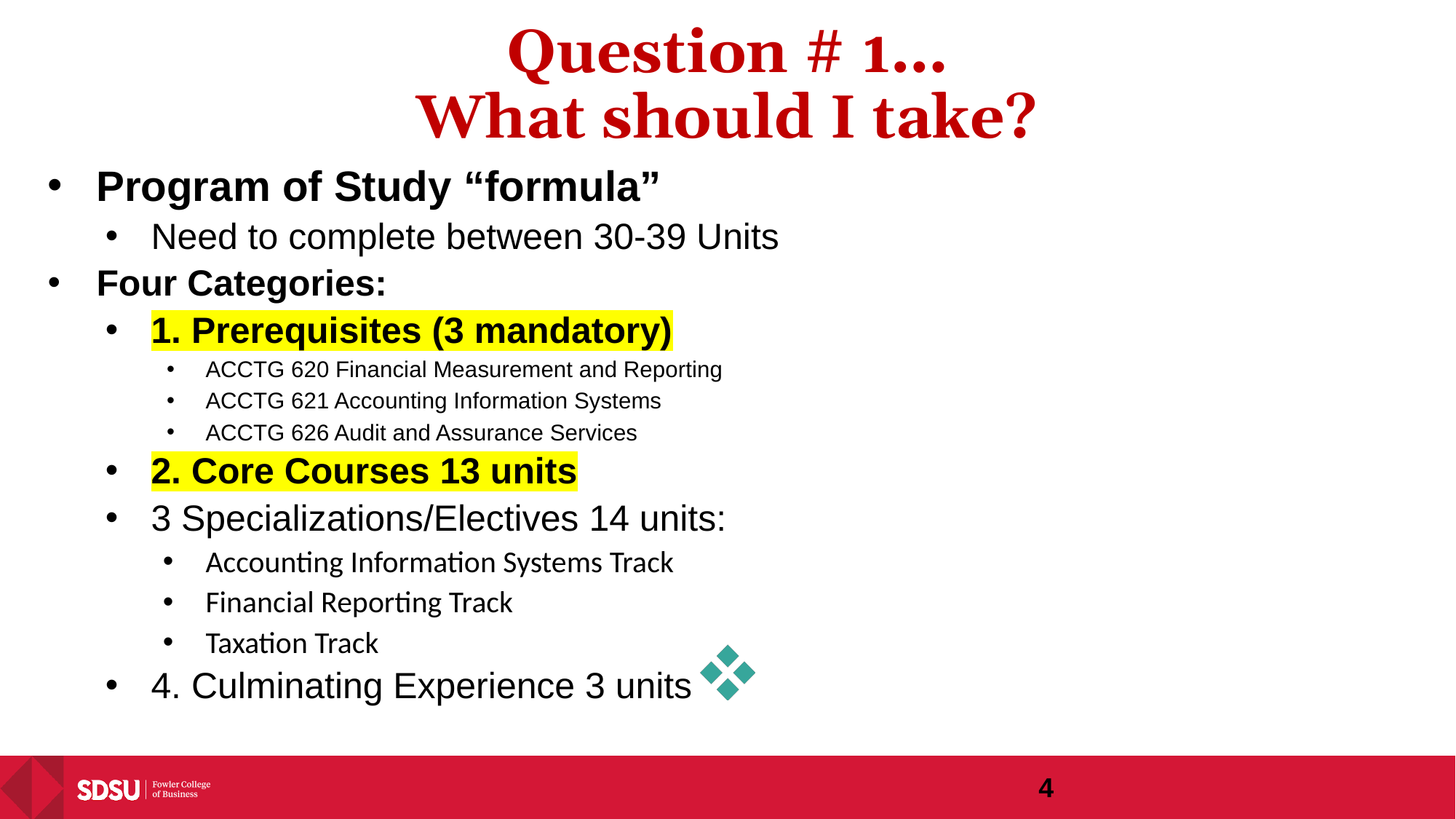

# Question # 1… What should I take?
Program of Study “formula”
Need to complete between 30-39 Units
Four Categories:
1. Prerequisites (3 mandatory)
ACCTG 620 Financial Measurement and Reporting
ACCTG 621 Accounting Information Systems
ACCTG 626 Audit and Assurance Services
2. Core Courses 13 units
3 Specializations/Electives 14 units:
Accounting Information Systems Track
Financial Reporting Track
Taxation Track
4. Culminating Experience 3 units

4